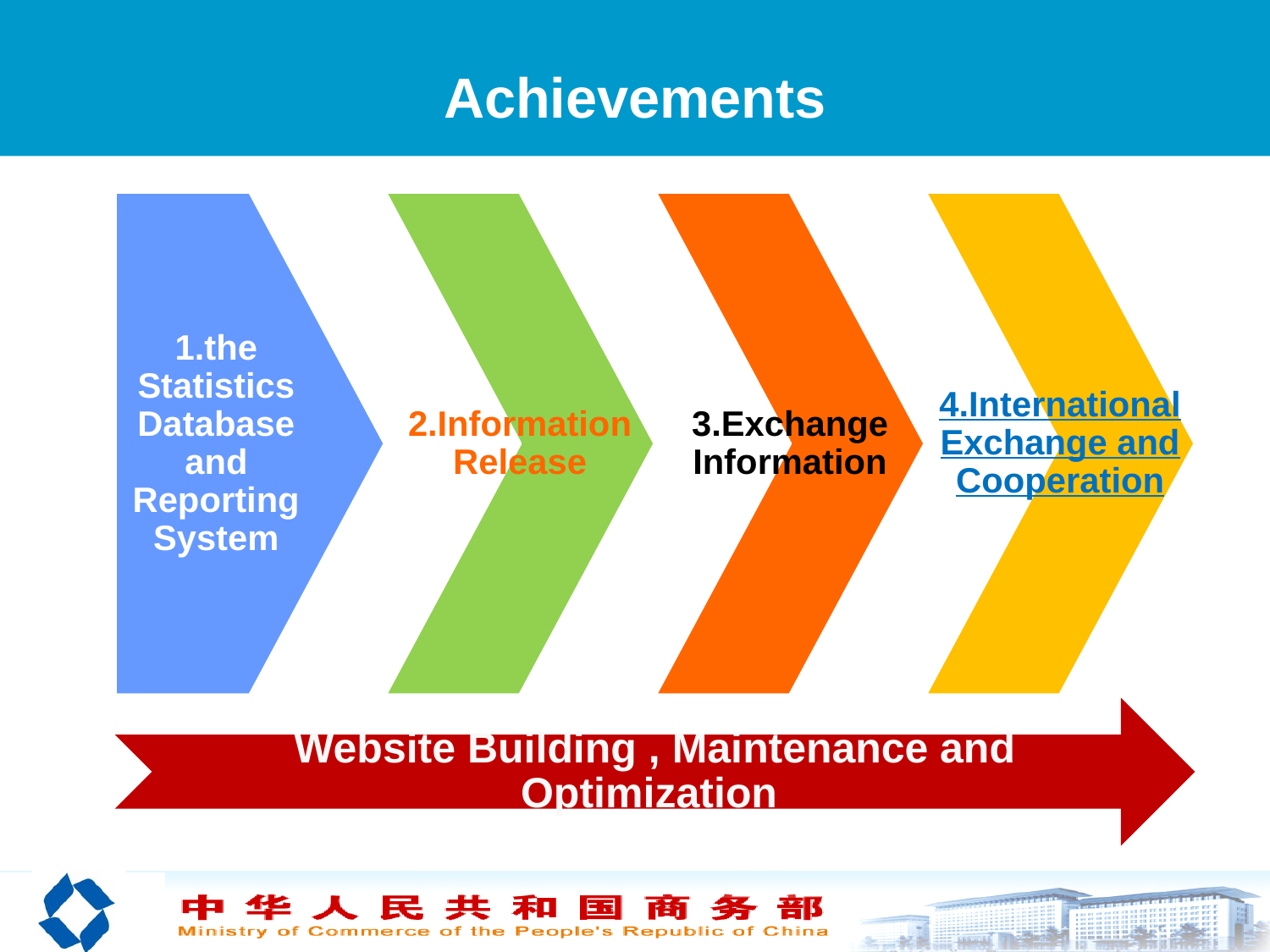

Achievements
Website Building , Maintenance and Optimization
1.the Statistics Database and Reporting System
2.Information Release
3.Exchange Information
4.International Exchange and Cooperation